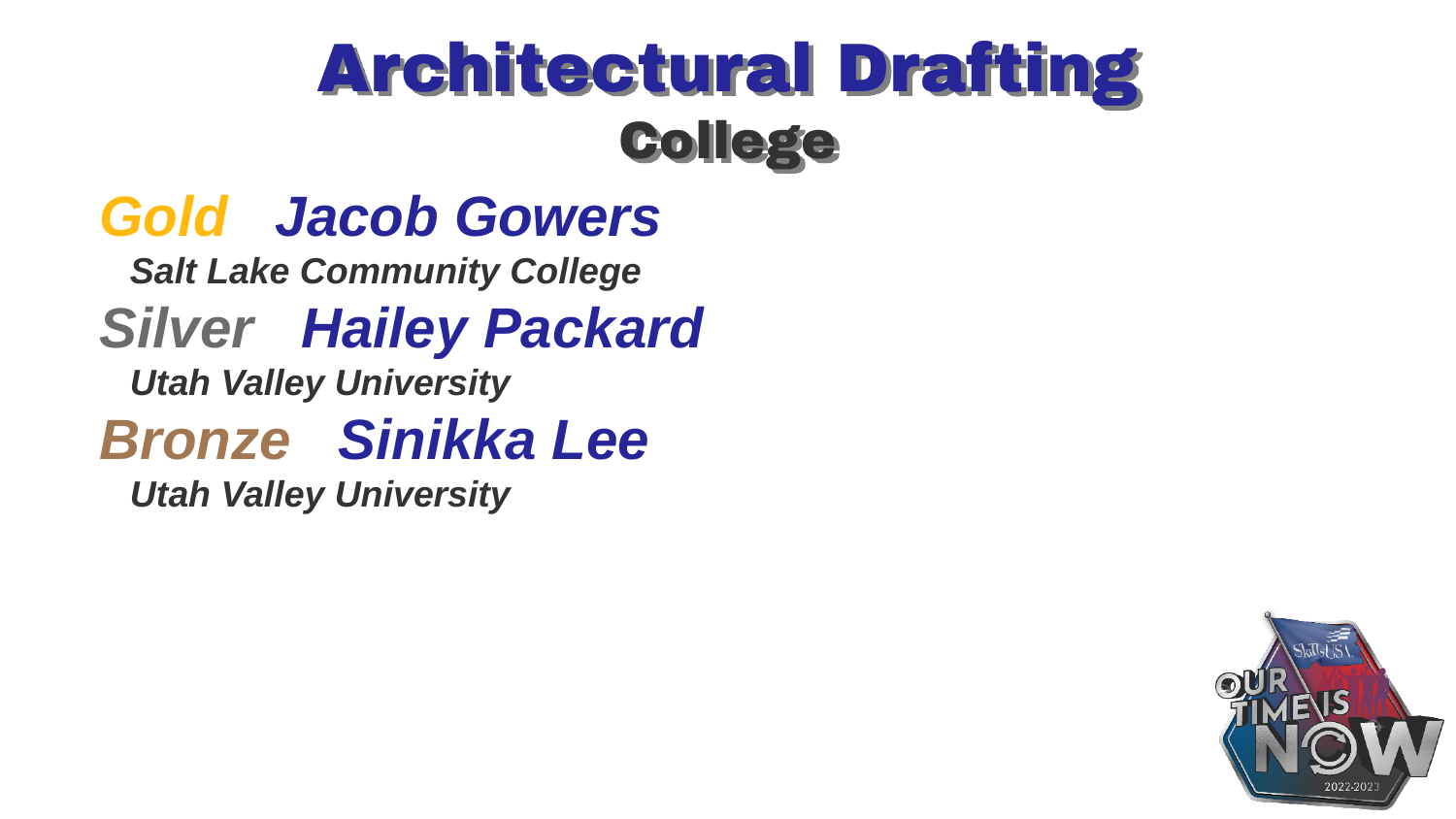

# Architectural Drafting College
Gold   Jacob Gowers
   Salt Lake Community College
Silver   Hailey Packard
   Utah Valley University
Bronze   Sinikka Lee
   Utah Valley University